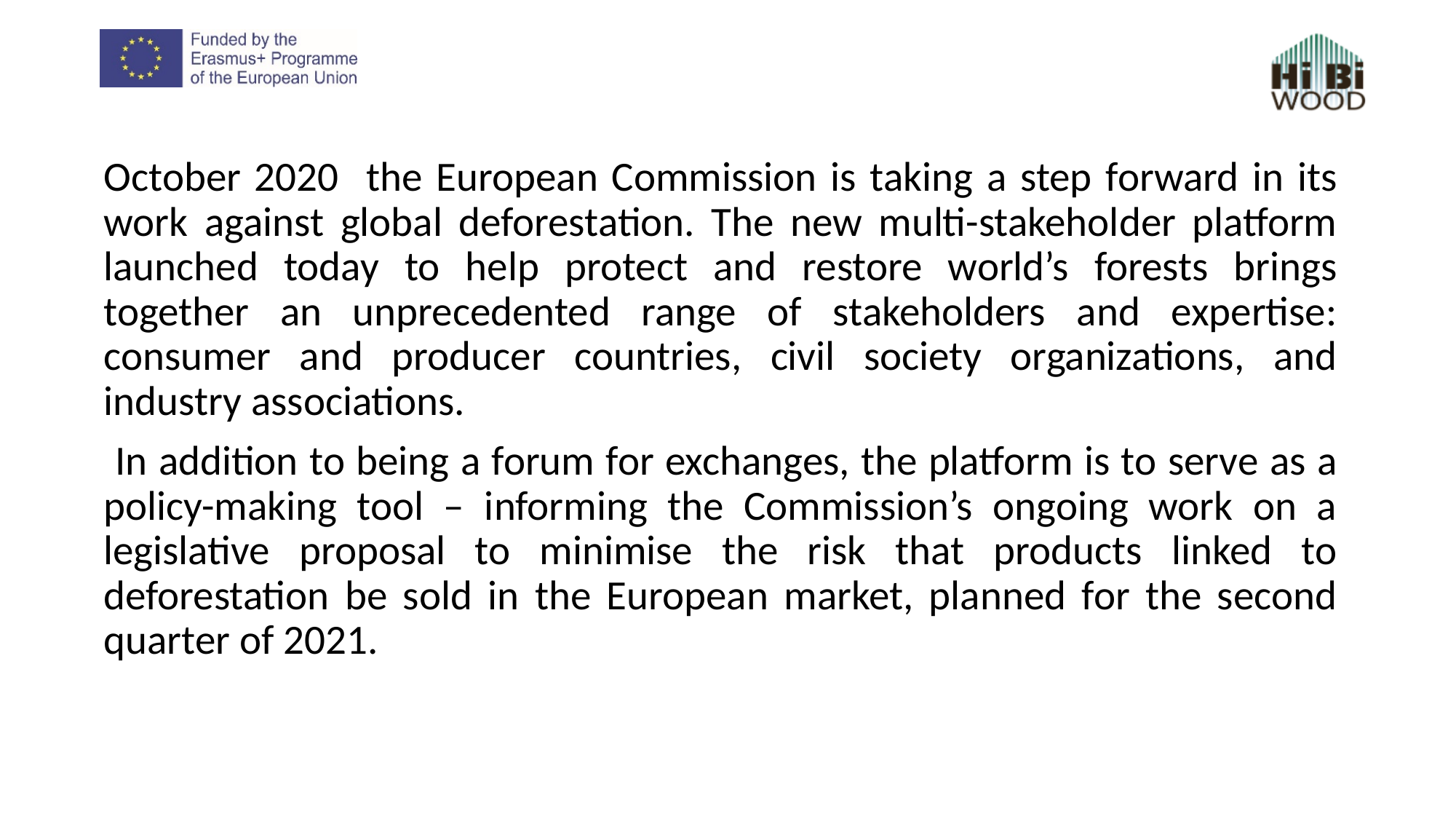

October 2020  the European Commission is taking a step forward in its work against global deforestation. The new multi-stakeholder platform launched today to help protect and restore world’s forests brings together an unprecedented range of stakeholders and expertise: consumer and producer countries, civil society organizations, and industry associations.
 In addition to being a forum for exchanges, the platform is to serve as a policy-making tool – informing the Commission’s ongoing work on a legislative proposal to minimise the risk that products linked to deforestation be sold in the European market, planned for the second quarter of 2021.